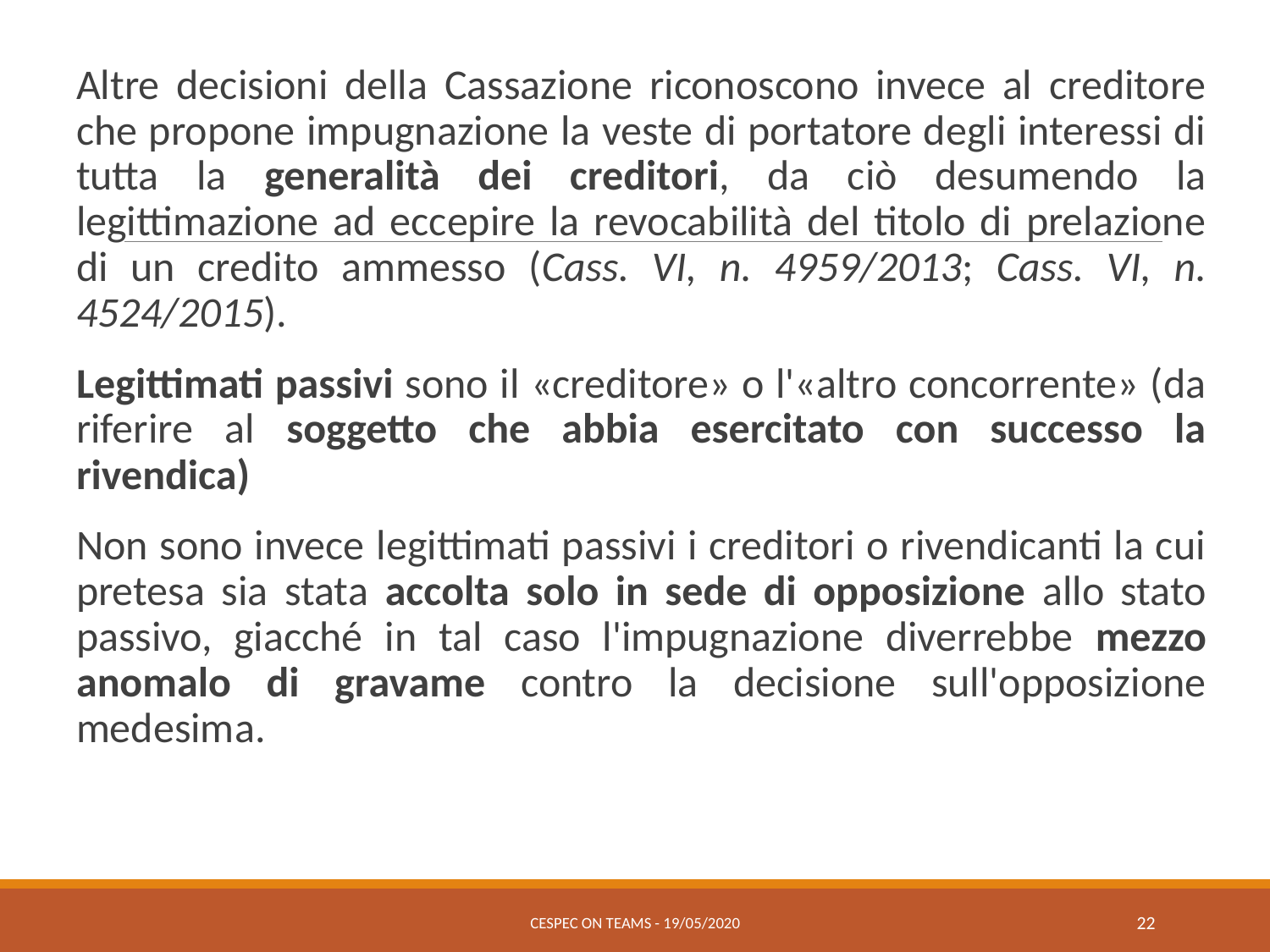

Altre decisioni della Cassazione riconoscono invece al creditore che propone impugnazione la veste di portatore degli interessi di tutta la generalità dei creditori, da ciò desumendo la legittimazione ad eccepire la revocabilità del titolo di prelazione di un credito ammesso (Cass. VI, n. 4959/2013; Cass. VI, n. 4524/2015).
Legittimati passivi sono il «creditore» o l'«altro concorrente» (da riferire al soggetto che abbia esercitato con successo la rivendica)
Non sono invece legittimati passivi i creditori o rivendicanti la cui pretesa sia stata accolta solo in sede di opposizione allo stato passivo, giacché in tal caso l'impugnazione diverrebbe mezzo anomalo di gravame contro la decisione sull'opposizione medesima.

CESPEC ON TEAMS - 19/05/2020
22